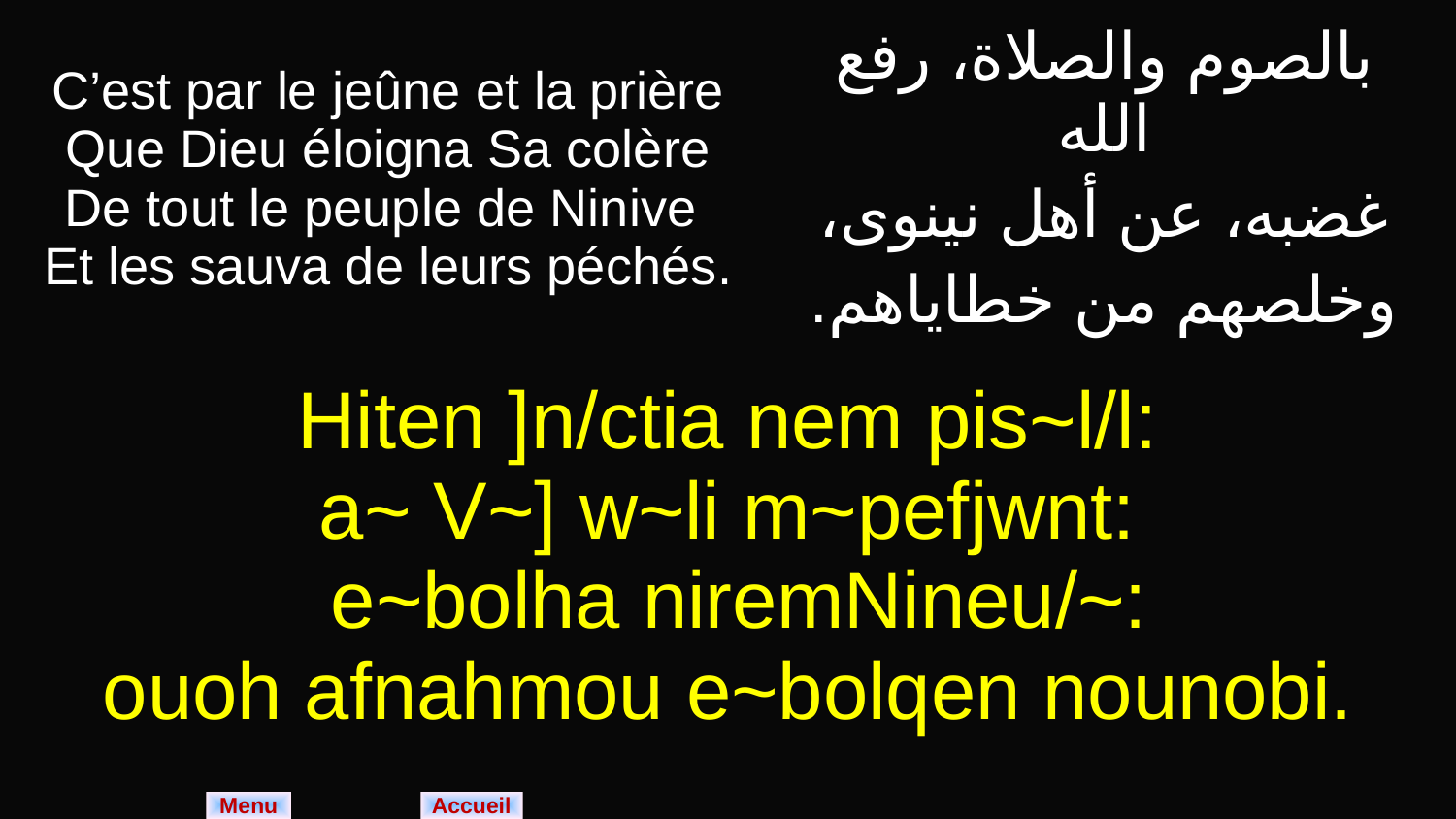

| C’est par le jeûne et la prière Que Dieu éloigna Sa colère De tout le peuple de Ninive Et les sauva de leurs péchés. | بالصوم والصلاة، رفع الله غضبه، عن أهل نينوى، وخلصهم من خطاياهم. |
| --- | --- |
| Hiten ]n/ctia nem pis~l/l: a~ V~] w~li m~pefjwnt: e~bolha niremNineu/~: ouoh afnahmou e~bolqen nounobi. |  |
Menu